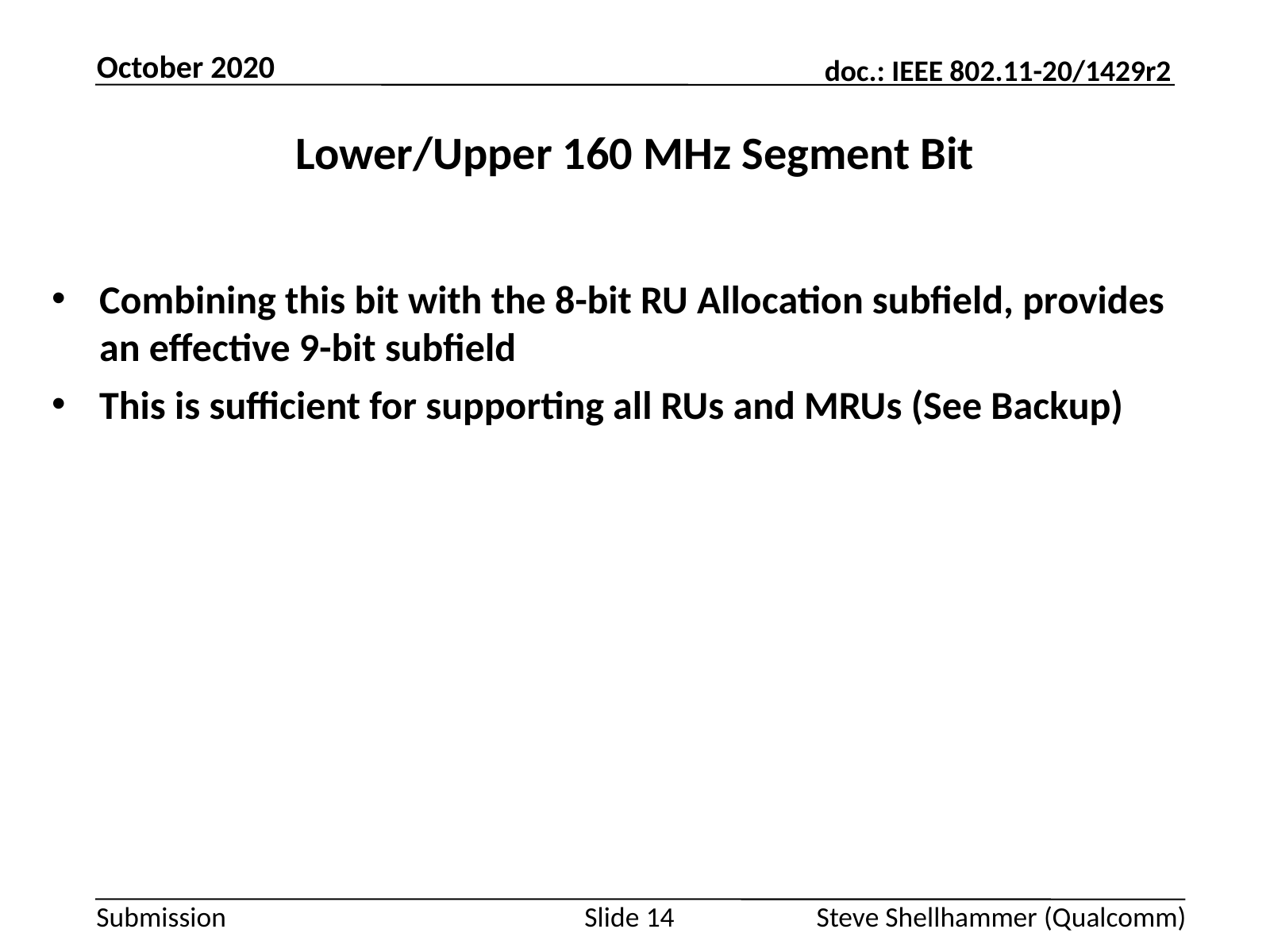

October 2020
# Lower/Upper 160 MHz Segment Bit
Combining this bit with the 8-bit RU Allocation subfield, provides an effective 9-bit subfield
This is sufficient for supporting all RUs and MRUs (See Backup)

Slide 14
Steve Shellhammer (Qualcomm)